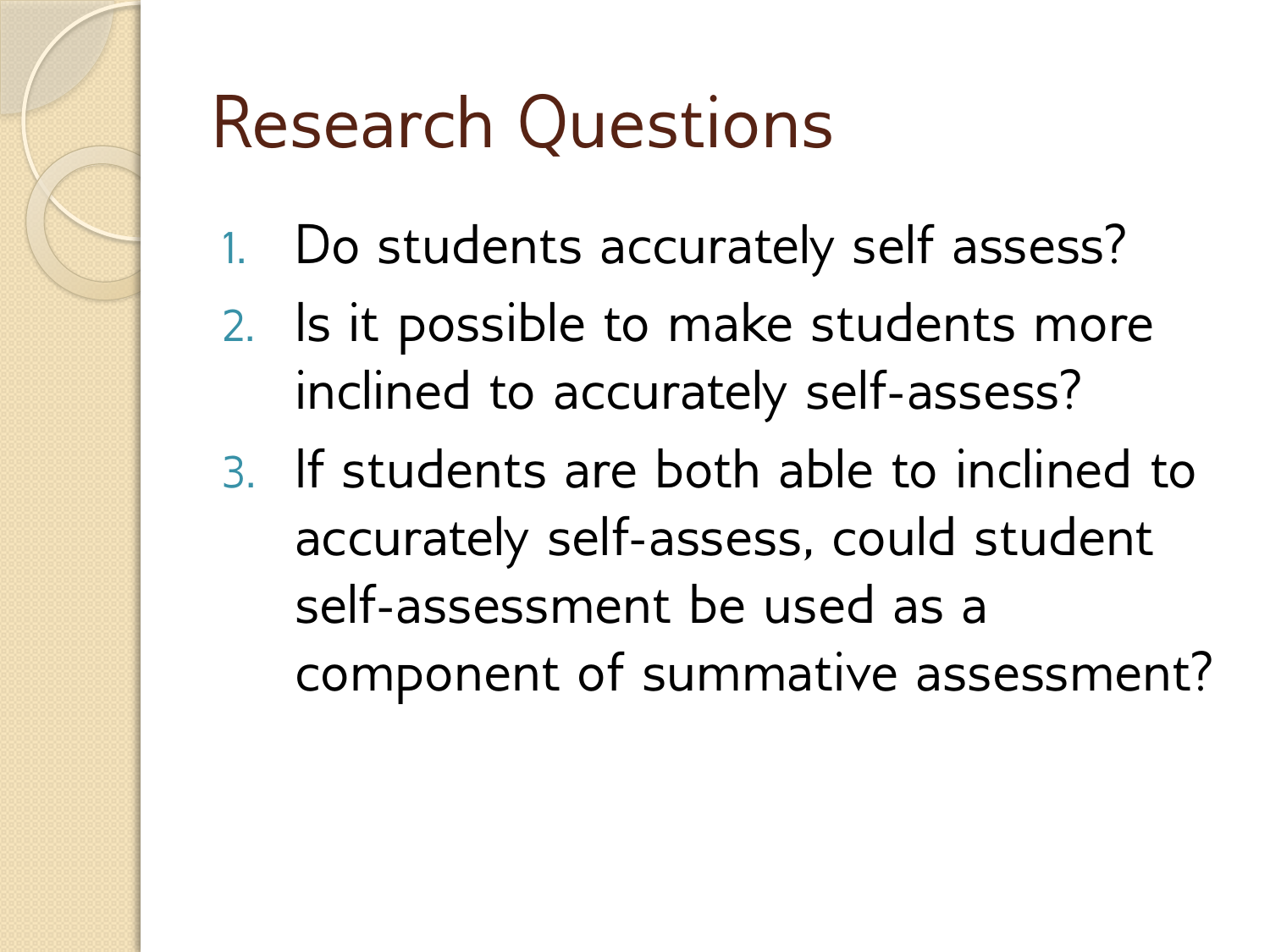

# Research Questions
Do students accurately self assess?
Is it possible to make students more inclined to accurately self-assess?
If students are both able to inclined to accurately self-assess, could student self-assessment be used as a component of summative assessment?